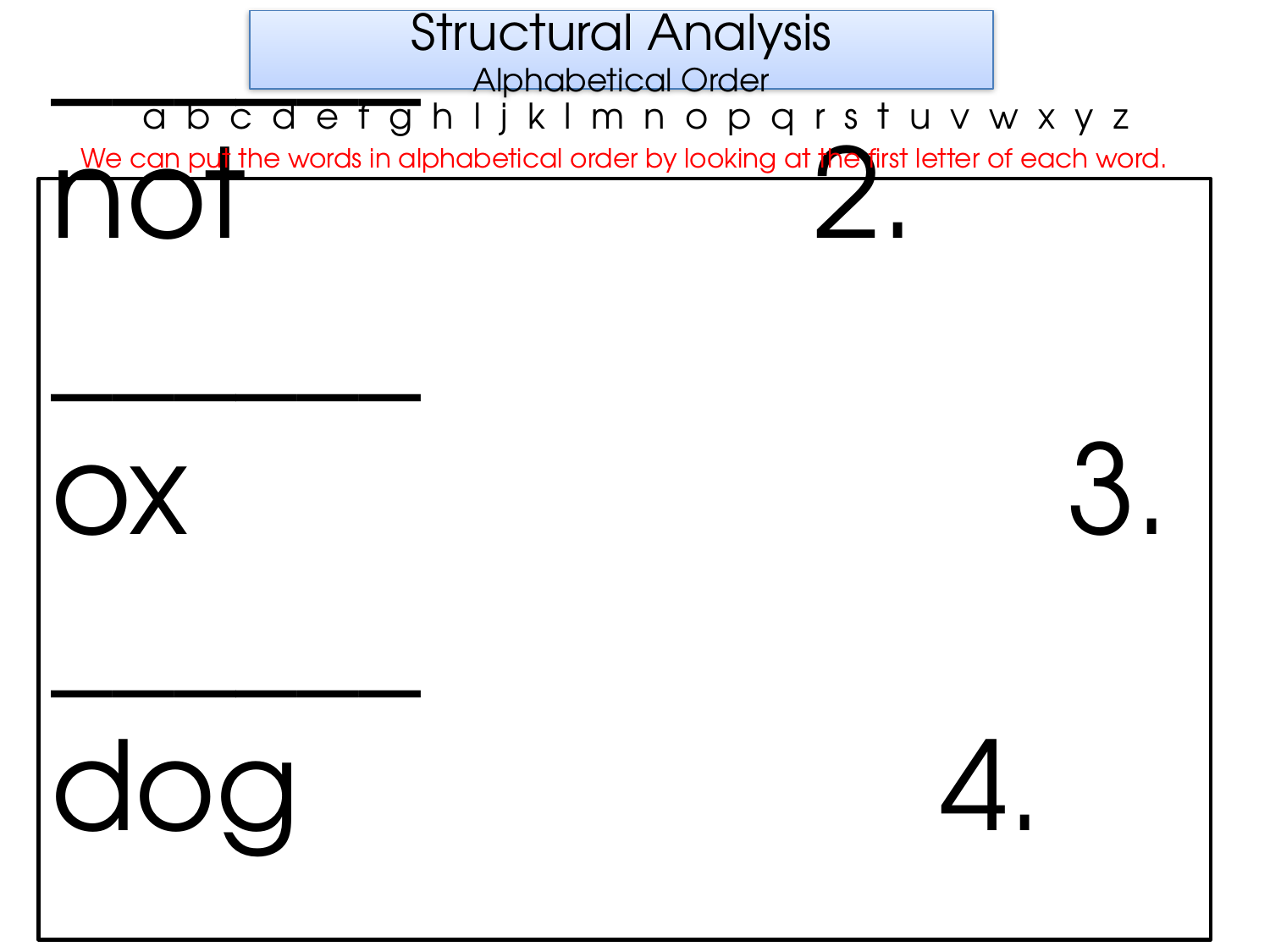

Structural Analysis
Alphabetical Order
a  b  c  d  e  f  g  h  I  j  k  l  m  n  o  p  q  r  s  t  u  v  w  x  y  z
We can put the words in alphabetical order by looking at the first letter of each word.
hot  					1. ______
not    				2. ______
ox		 					3. ______
dog						4. ______
lock 					5. ______